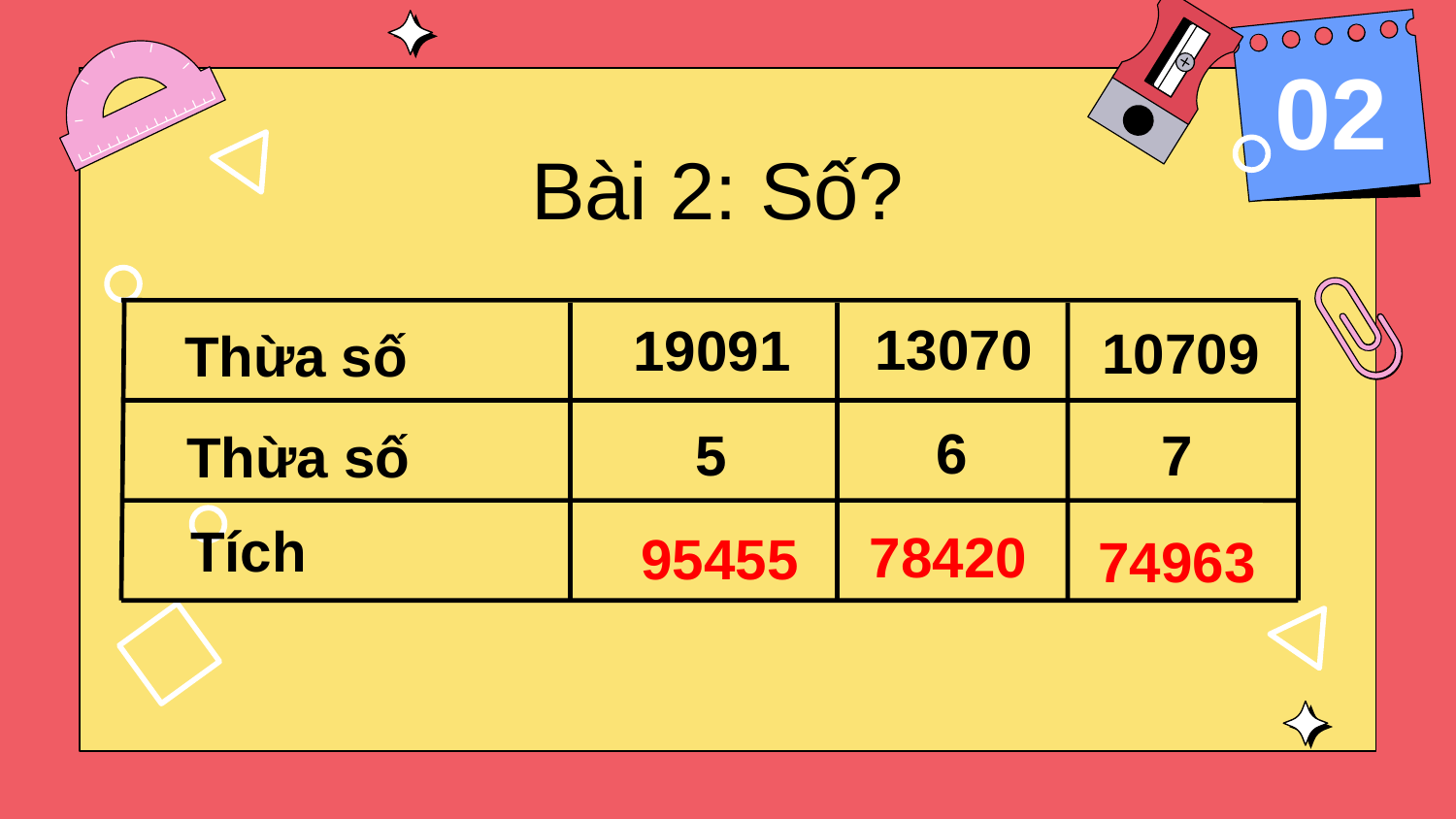

02

Bài 2: Số?

13070
19091
10709
Thừa số

6
5
7
Thừa số

Tích
78420
95455
74963